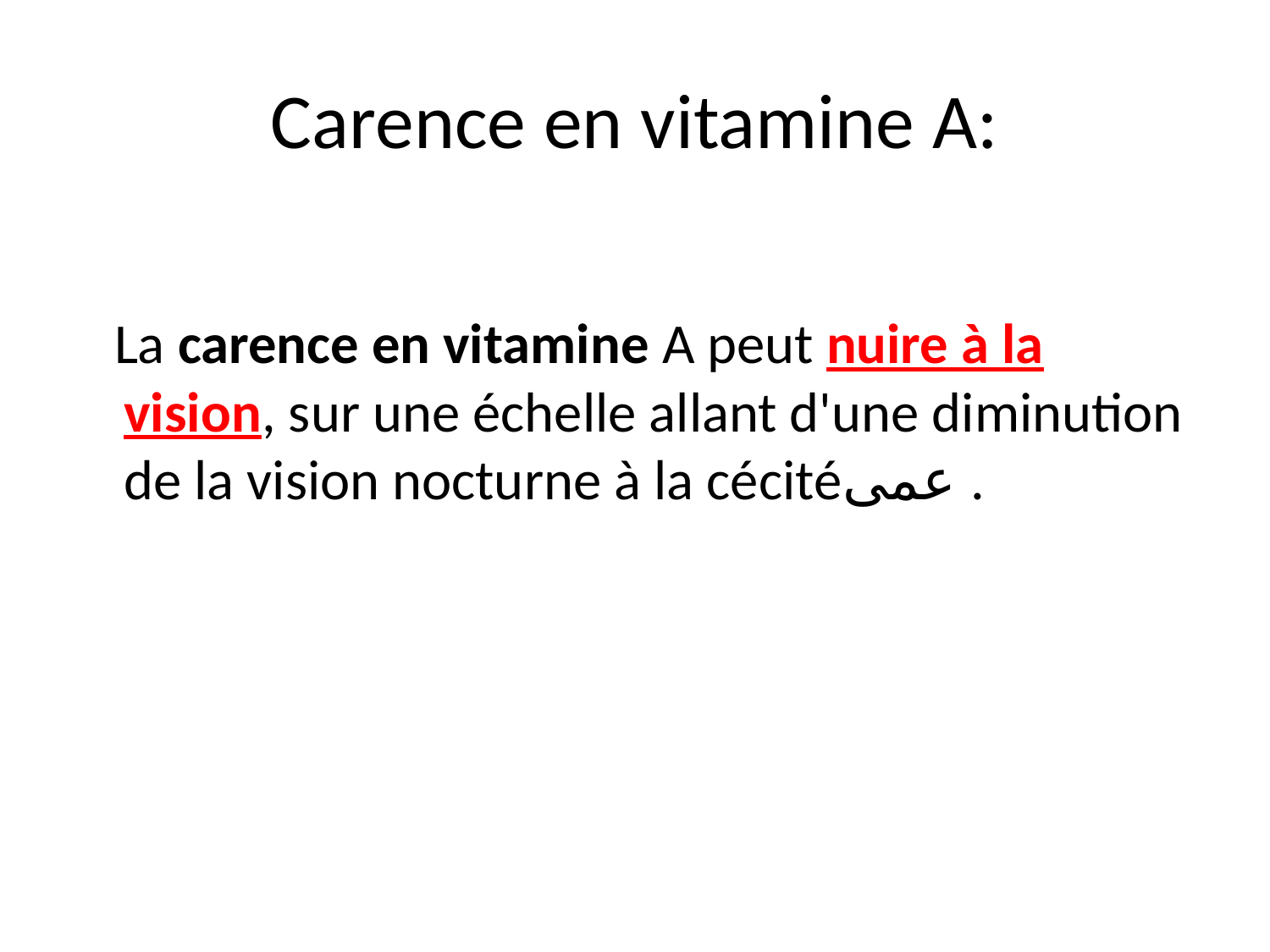

# Carence en vitamine A:

   La carence en vitamine A peut nuire à la vision, sur une échelle allant d'une diminution de la vision nocturne à la cécitéعمى .